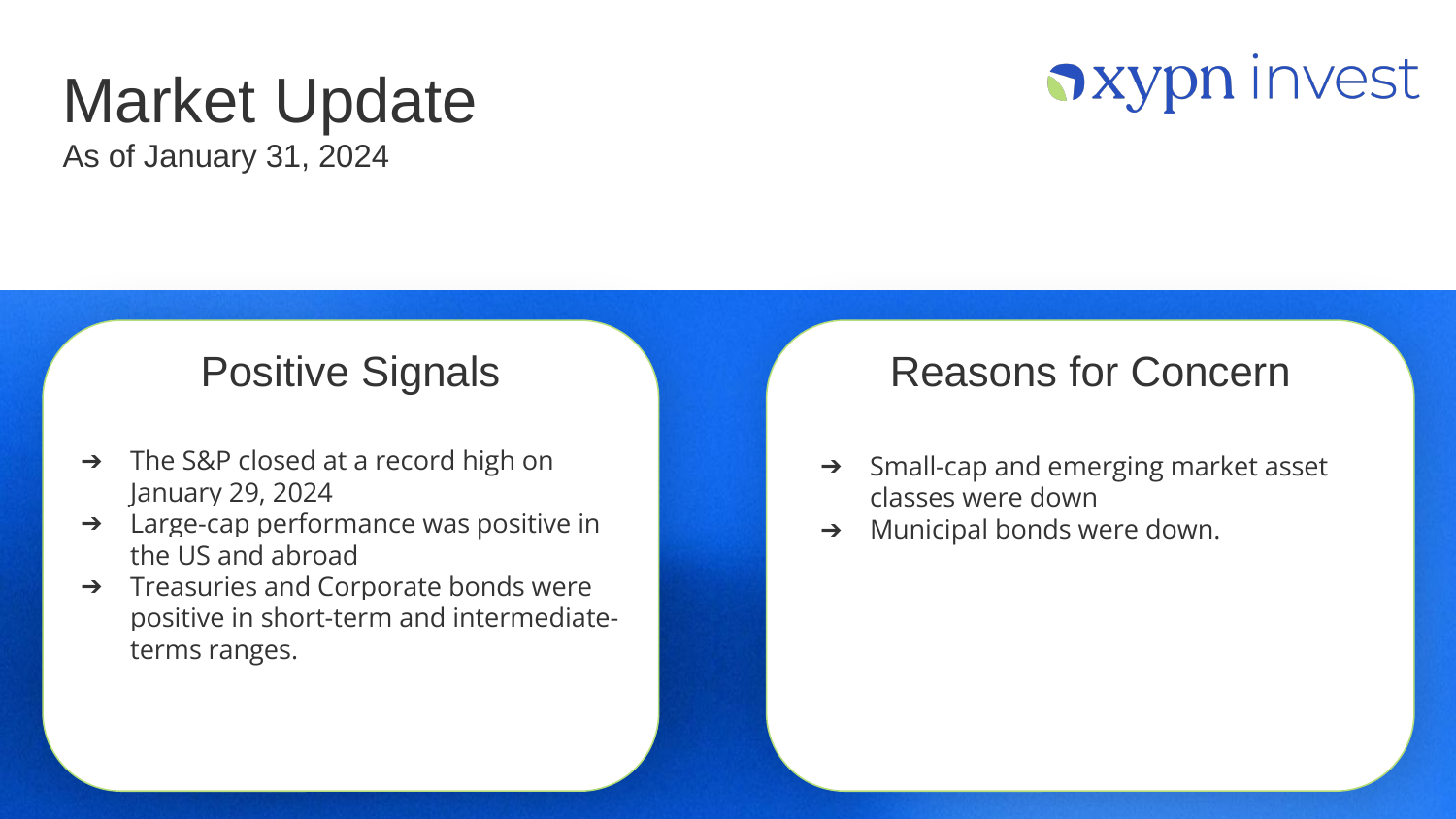

# Market Update
As of January 31, 2024

Positive Signals
Reasons for Concern
The S&P closed at a record high on January 29, 2024
Large-cap performance was positive in the US and abroad
Treasuries and Corporate bonds were positive in short-term and intermediate-terms ranges.
Small-cap and emerging market asset classes were down
Municipal bonds were down.